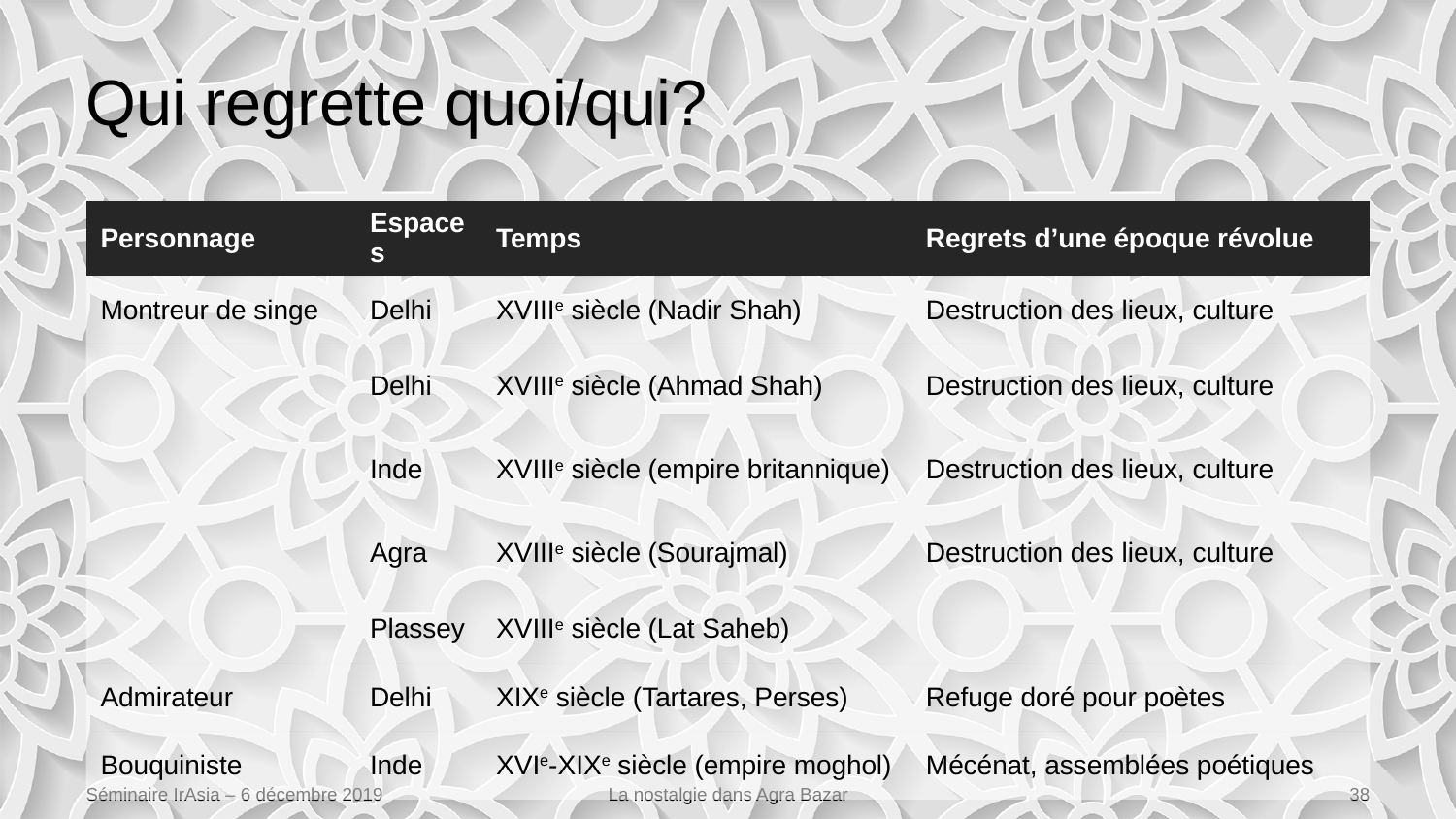

# Qui regrette quoi/qui?
| Personnage | Espaces | Temps | Regrets d’une époque révolue |
| --- | --- | --- | --- |
| Montreur de singe | Delhi | xviiie siècle (Nadir Shah) | Destruction des lieux, culture |
|  | Delhi | xviiie siècle (Ahmad Shah) | Destruction des lieux, culture |
|  | Inde | xviiie siècle (empire britannique) | Destruction des lieux, culture |
|  | Agra | xviiie siècle (Sourajmal) | Destruction des lieux, culture |
|  | Plassey | xviiie siècle (Lat Saheb) |  |
| Admirateur | Delhi | xixe siècle (Tartares, Perses) | Refuge doré pour poètes |
| Bouquiniste | Inde | xvie-xixe siècle (empire moghol) | Mécénat, assemblées poétiques |

Séminaire IrAsia – 6 décembre 2019
La nostalgie dans Agra Bazar
38